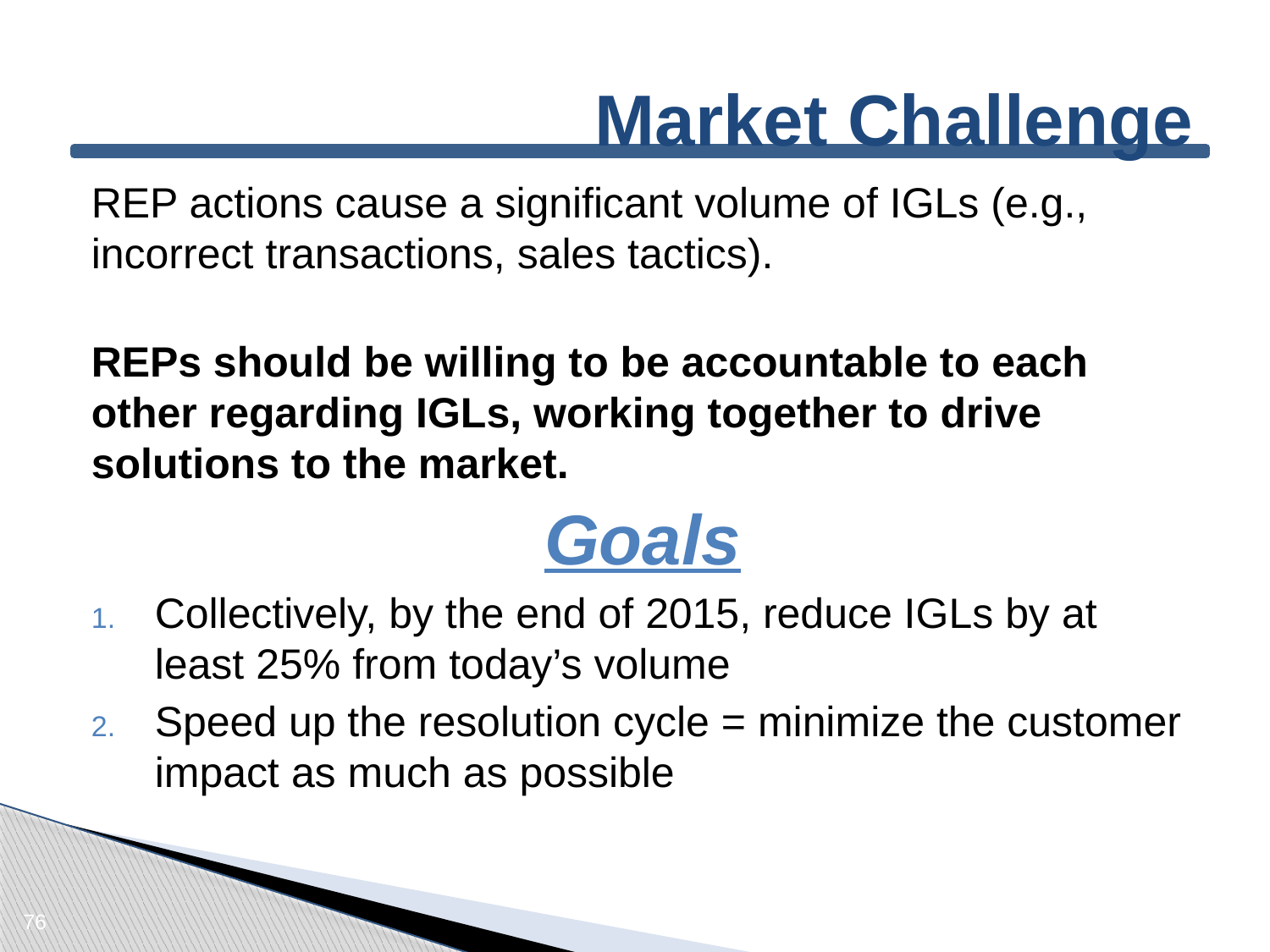

# Market Challenge
REP actions cause a significant volume of IGLs (e.g., incorrect transactions, sales tactics).

REPs should be willing to be accountable to each other regarding IGLs, working together to drive solutions to the market.
Goals
Collectively, by the end of 2015, reduce IGLs by at least 25% from today’s volume
Speed up the resolution cycle = minimize the customer impact as much as possible
76